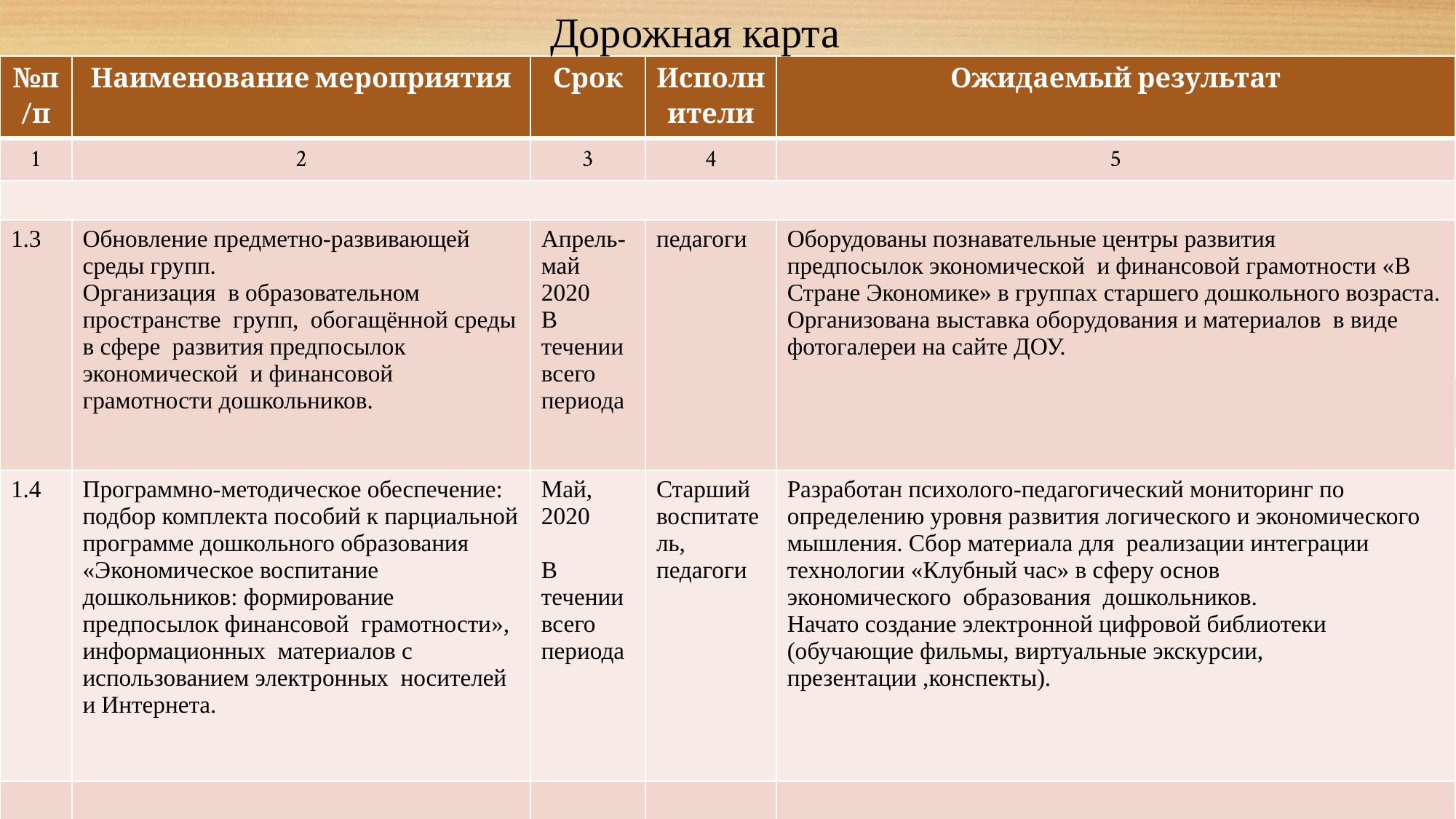

Дорожная карта
| №п/п | Наименование мероприятия | Срок | Исполнители | Ожидаемый результат |
| --- | --- | --- | --- | --- |
| 1 | 2 | 3 | 4 | 5 |
|  |  |  |  |  |
| 1.3 | Обновление предметно-развивающей среды групп. Организация в образовательном пространстве групп, обогащённой среды в сфере развития предпосылок экономической и финансовой грамотности дошкольников. | Апрель-май 2020 В течении всего периода | педагоги | Оборудованы познавательные центры развития предпосылок экономической и финансовой грамотности «В Стране Экономике» в группах старшего дошкольного возраста. Организована выставка оборудования и материалов в виде фотогалереи на сайте ДОУ. |
| 1.4 | Программно-методическое обеспечение: подбор комплекта пособий к парциальной программе дошкольного образования «Экономическое воспитание дошкольников: формирование предпосылок финансовой грамотности», информационных материалов с использованием электронных носителей и Интернета. | Май, 2020    В течении всего периода | Старший воспитатель, педагоги | Разработан психолого-педагогический мониторинг по определению уровня развития логического и экономического мышления. Сбор материала для реализации интеграции технологии «Клубный час» в сферу основ экономического образования дошкольников. Начато создание электронной цифровой библиотеки (обучающие фильмы, виртуальные экскурсии, презентации ,конспекты). |
|  |  |  |  |  |